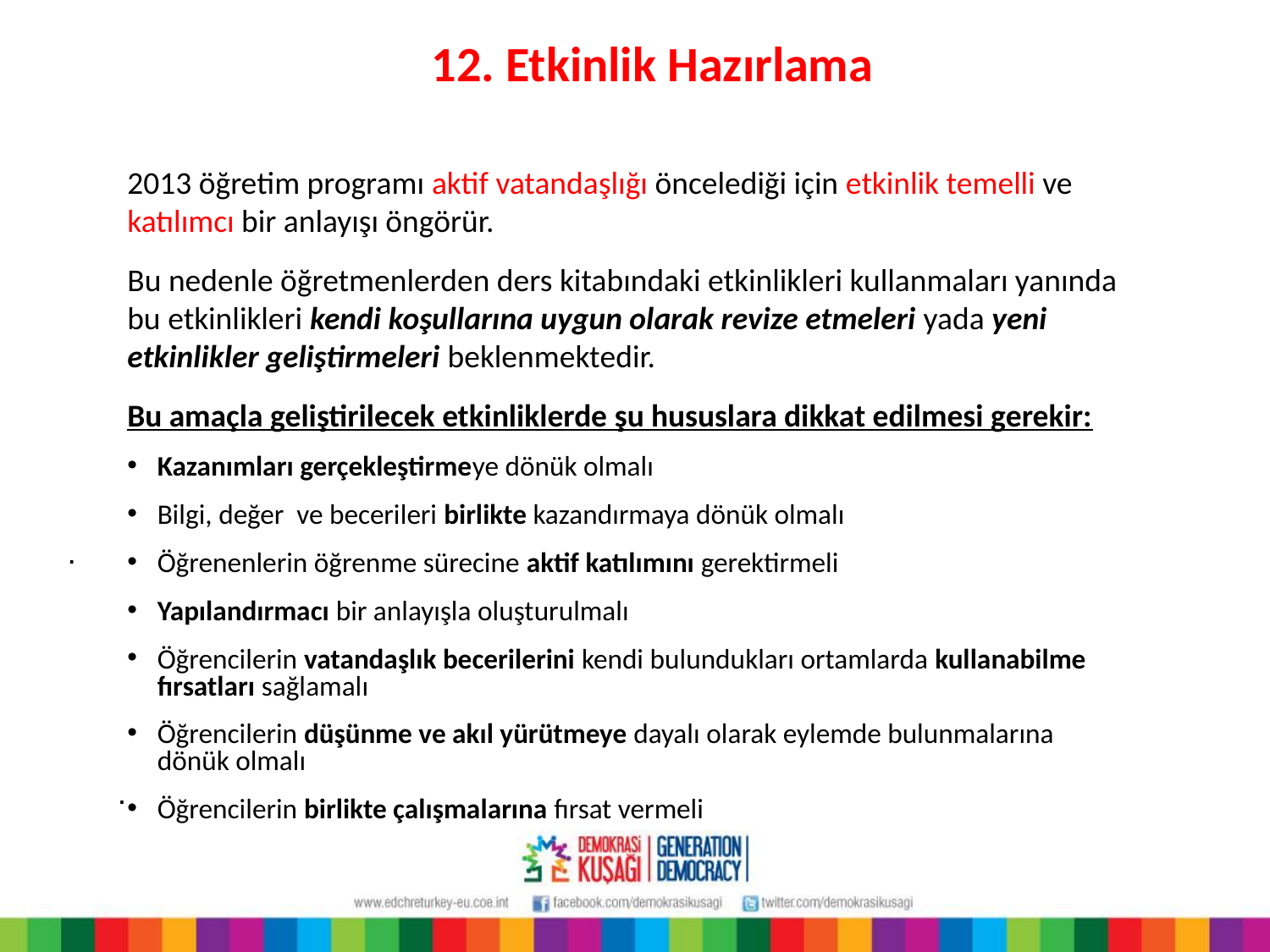

12. Etkinlik Hazırlama
2013 öğretim programı aktif vatandaşlığı öncelediği için etkinlik temelli ve katılımcı bir anlayışı öngörür.
Bu nedenle öğretmenlerden ders kitabındaki etkinlikleri kullanmaları yanında bu etkinlikleri kendi koşullarına uygun olarak revize etmeleri yada yeni etkinlikler geliştirmeleri beklenmektedir.
Bu amaçla geliştirilecek etkinliklerde şu hususlara dikkat edilmesi gerekir:
Kazanımları gerçekleştirmeye dönük olmalı
Bilgi, değer  ve becerileri birlikte kazandırmaya dönük olmalı
Öğrenenlerin öğrenme sürecine aktif katılımını gerektirmeli
Yapılandırmacı bir anlayışla oluşturulmalı
Öğrencilerin vatandaşlık becerilerini kendi bulundukları ortamlarda kullanabilme fırsatları sağlamalı
Öğrencilerin düşünme ve akıl yürütmeye dayalı olarak eylemde bulunmalarına dönük olmalı
Öğrencilerin birlikte çalışmalarına fırsat vermeli
.
.